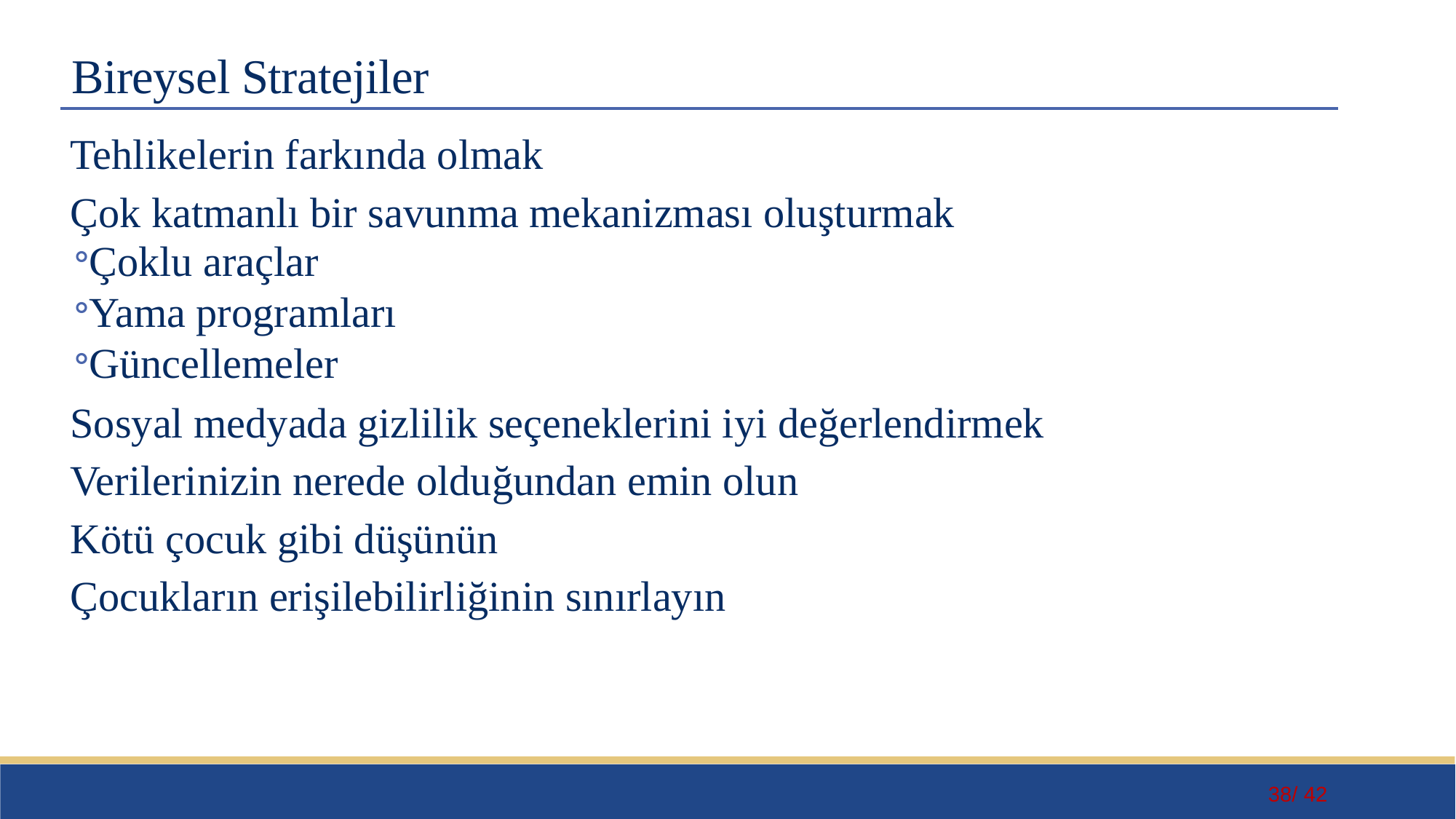

# Bireysel Stratejiler
Tehlikelerin farkında olmak
Çok katmanlı bir savunma mekanizması oluşturmak
Çoklu araçlar
Yama programları
Güncellemeler
Sosyal medyada gizlilik seçeneklerini iyi değerlendirmek
Verilerinizin nerede olduğundan emin olun
Kötü çocuk gibi düşünün
Çocukların erişilebilirliğinin sınırlayın

38/ 42